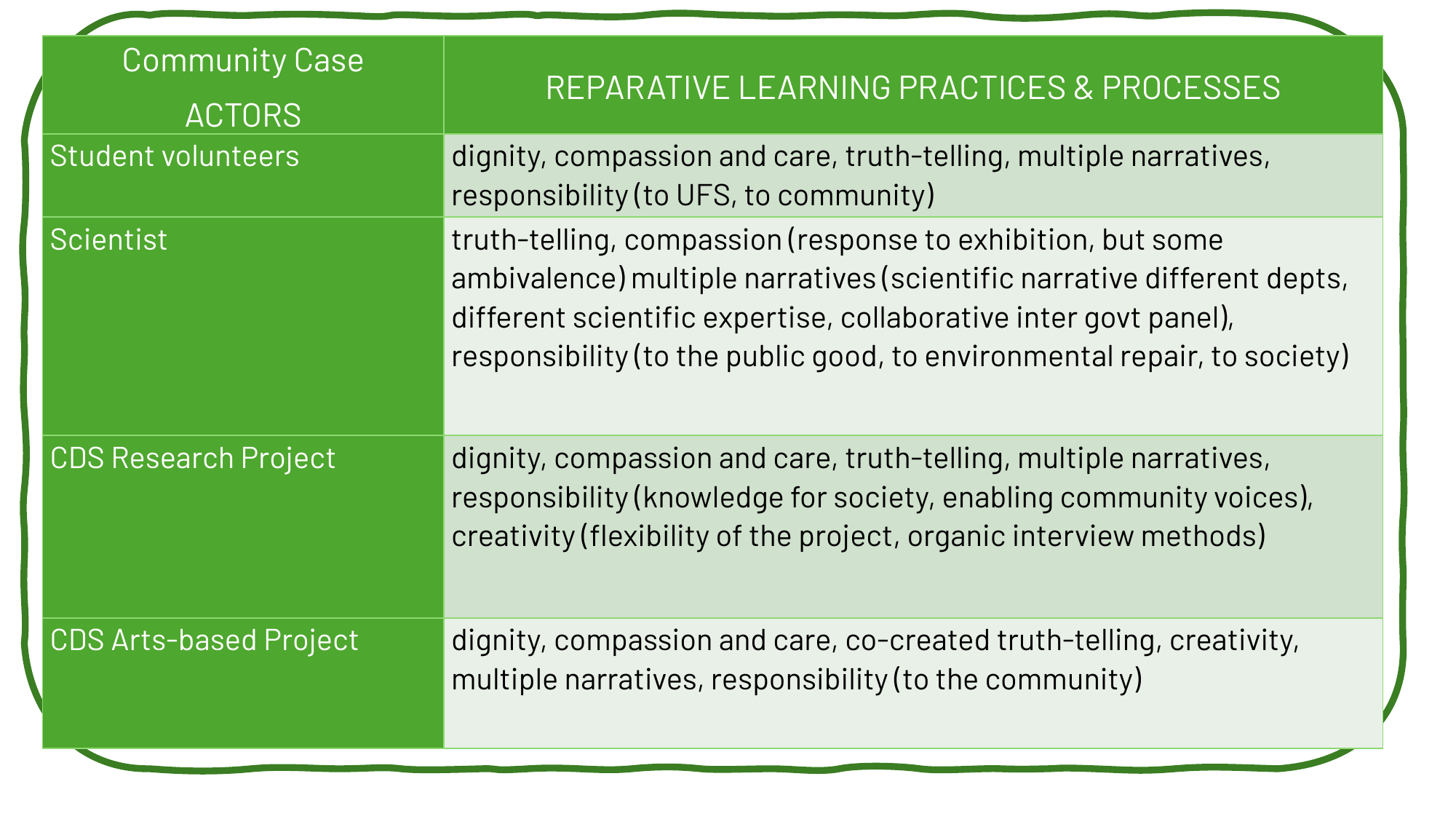

| Community Case ACTORS | REPARATIVE LEARNING PRACTICES & PROCESSES |
| --- | --- |
| Student volunteers | dignity, compassion and care, truth-telling, multiple narratives, responsibility (to UFS, to community) |
| Scientist | truth-telling, compassion (response to exhibition, but some ambivalence) multiple narratives (scientific narrative different depts, different scientific expertise, collaborative inter govt panel), responsibility (to the public good, to environmental repair, to society) |
| CDS Research Project | dignity, compassion and care, truth-telling, multiple narratives, responsibility (knowledge for society, enabling community voices), creativity (flexibility of the project, organic interview methods) |
| CDS Arts-based Project | dignity, compassion and care, co-created truth-telling, creativity, multiple narratives, responsibility (to the community) |